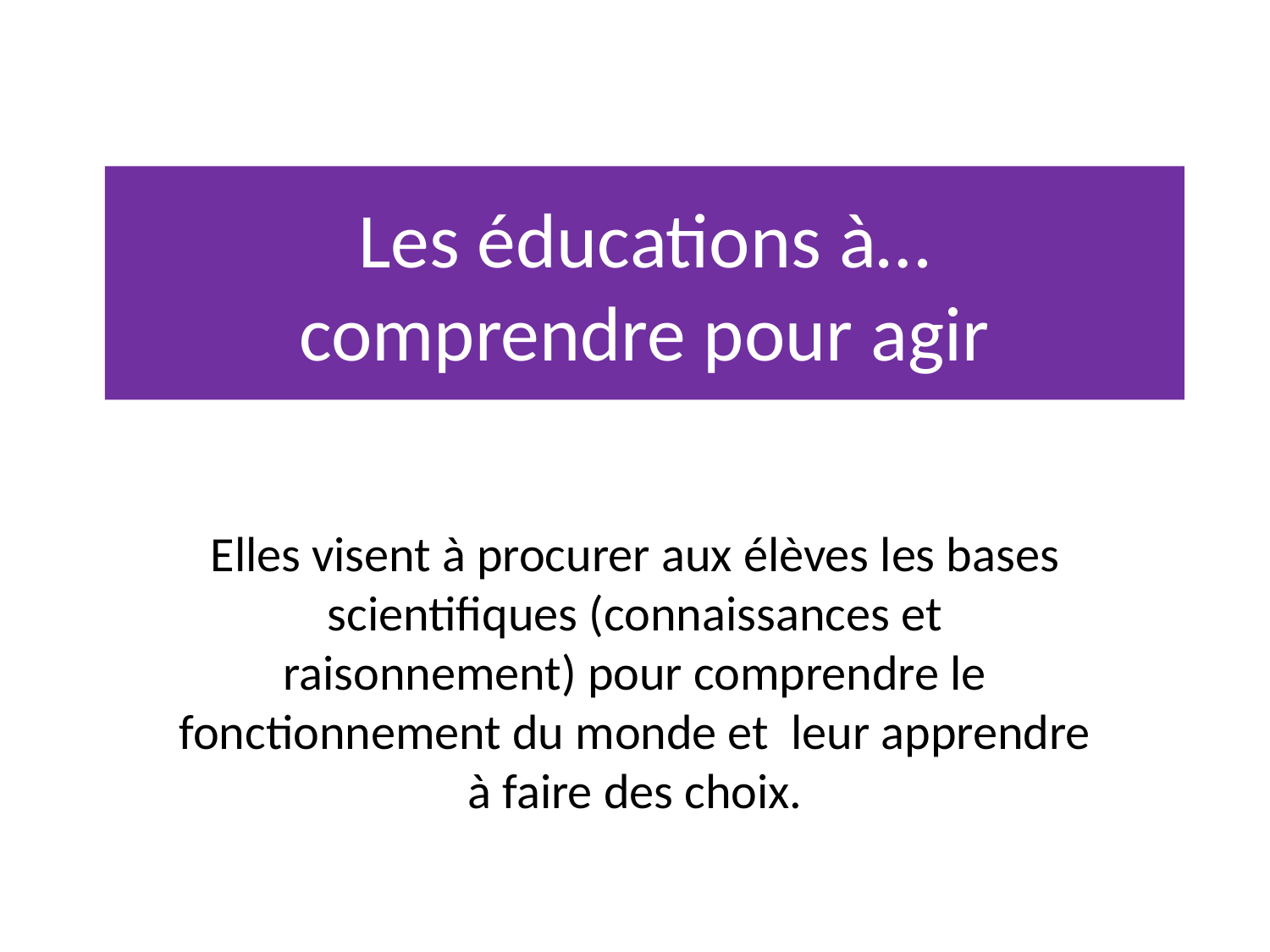

# Les éducations à… comprendre pour agir
Elles visent à procurer aux élèves les bases scientifiques (connaissances et raisonnement) pour comprendre le fonctionnement du monde et  leur apprendre à faire des choix.